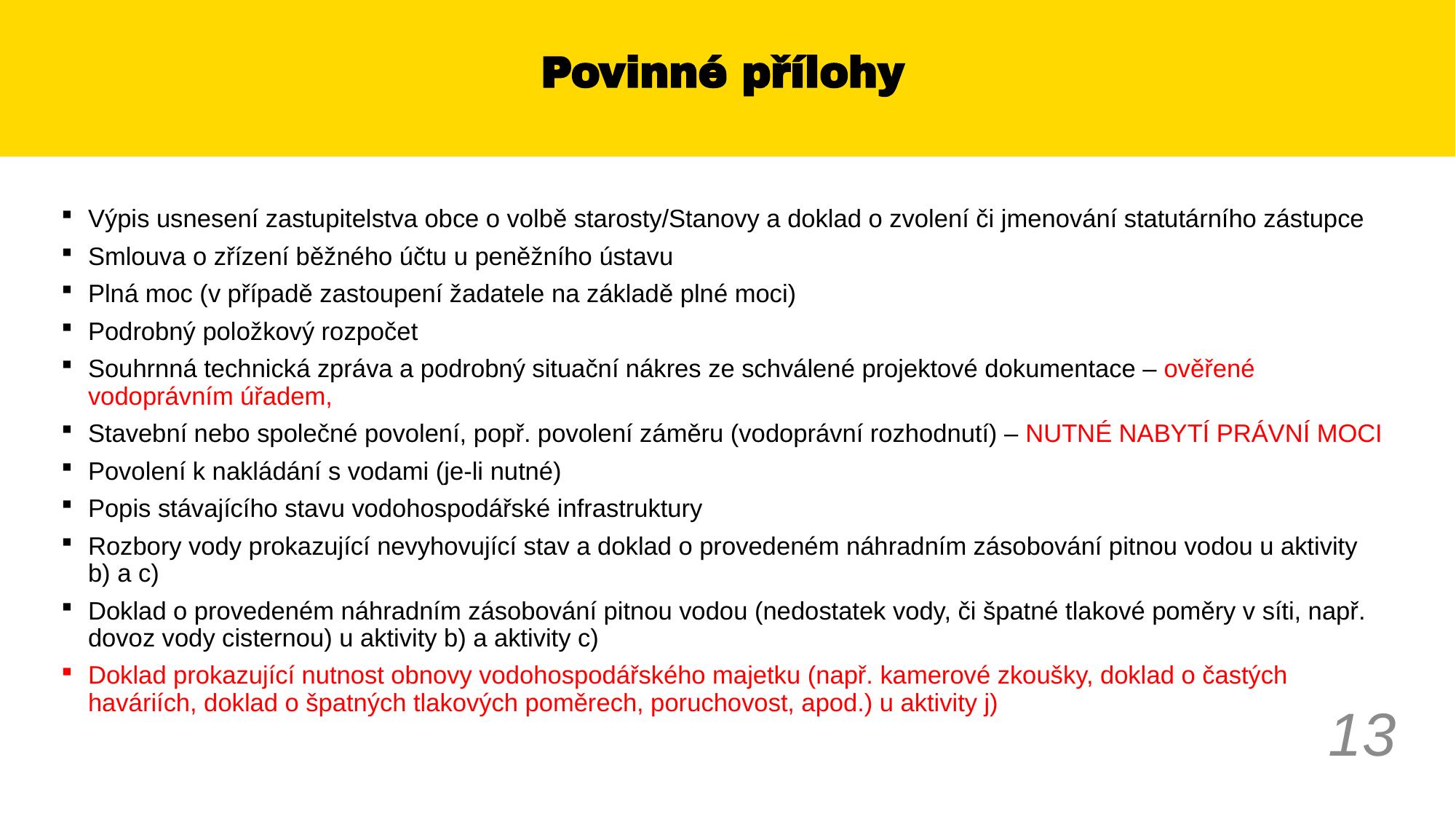

# Povinné přílohy
Výpis usnesení zastupitelstva obce o volbě starosty/Stanovy a doklad o zvolení či jmenování statutárního zástupce
Smlouva o zřízení běžného účtu u peněžního ústavu
Plná moc (v případě zastoupení žadatele na základě plné moci)
Podrobný položkový rozpočet
Souhrnná technická zpráva a podrobný situační nákres ze schválené projektové dokumentace – ověřené vodoprávním úřadem,
Stavební nebo společné povolení, popř. povolení záměru (vodoprávní rozhodnutí) – NUTNÉ NABYTÍ PRÁVNÍ MOCI
Povolení k nakládání s vodami (je-li nutné)
Popis stávajícího stavu vodohospodářské infrastruktury
Rozbory vody prokazující nevyhovující stav a doklad o provedeném náhradním zásobování pitnou vodou u aktivity b) a c)
Doklad o provedeném náhradním zásobování pitnou vodou (nedostatek vody, či špatné tlakové poměry v síti, např. dovoz vody cisternou) u aktivity b) a aktivity c)
Doklad prokazující nutnost obnovy vodohospodářského majetku (např. kamerové zkoušky, doklad o častých haváriích, doklad o špatných tlakových poměrech, poruchovost, apod.) u aktivity j)

13